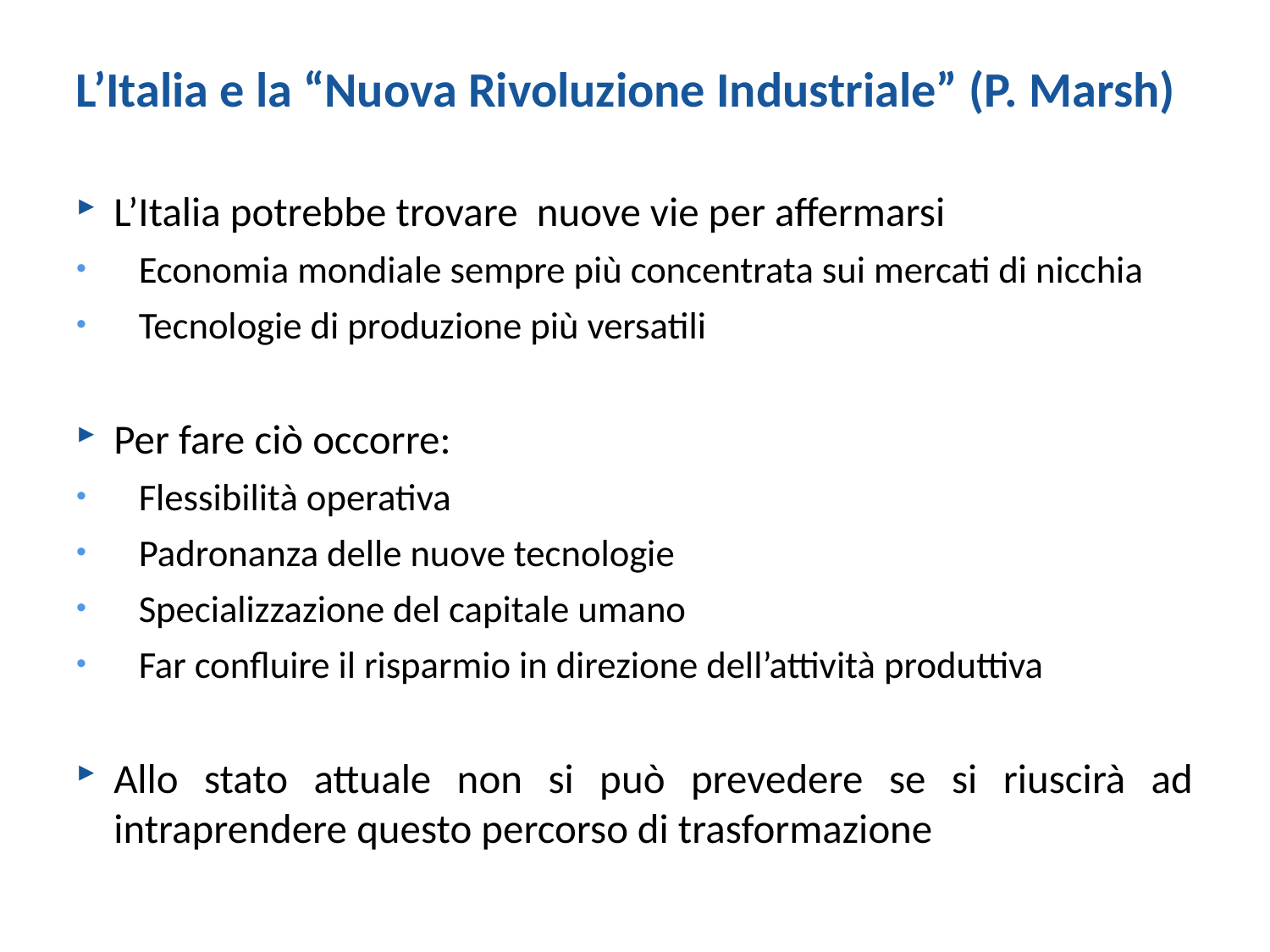

# L’Italia e la “Nuova Rivoluzione Industriale” (P. Marsh)
L’Italia potrebbe trovare  nuove vie per affermarsi
Economia mondiale sempre più concentrata sui mercati di nicchia
Tecnologie di produzione più versatili

Per fare ciò occorre:
Flessibilità operativa
Padronanza delle nuove tecnologie
Specializzazione del capitale umano
Far confluire il risparmio in direzione dell’attività produttiva

Allo stato attuale non si può prevedere se si riuscirà ad intraprendere questo percorso di trasformazione